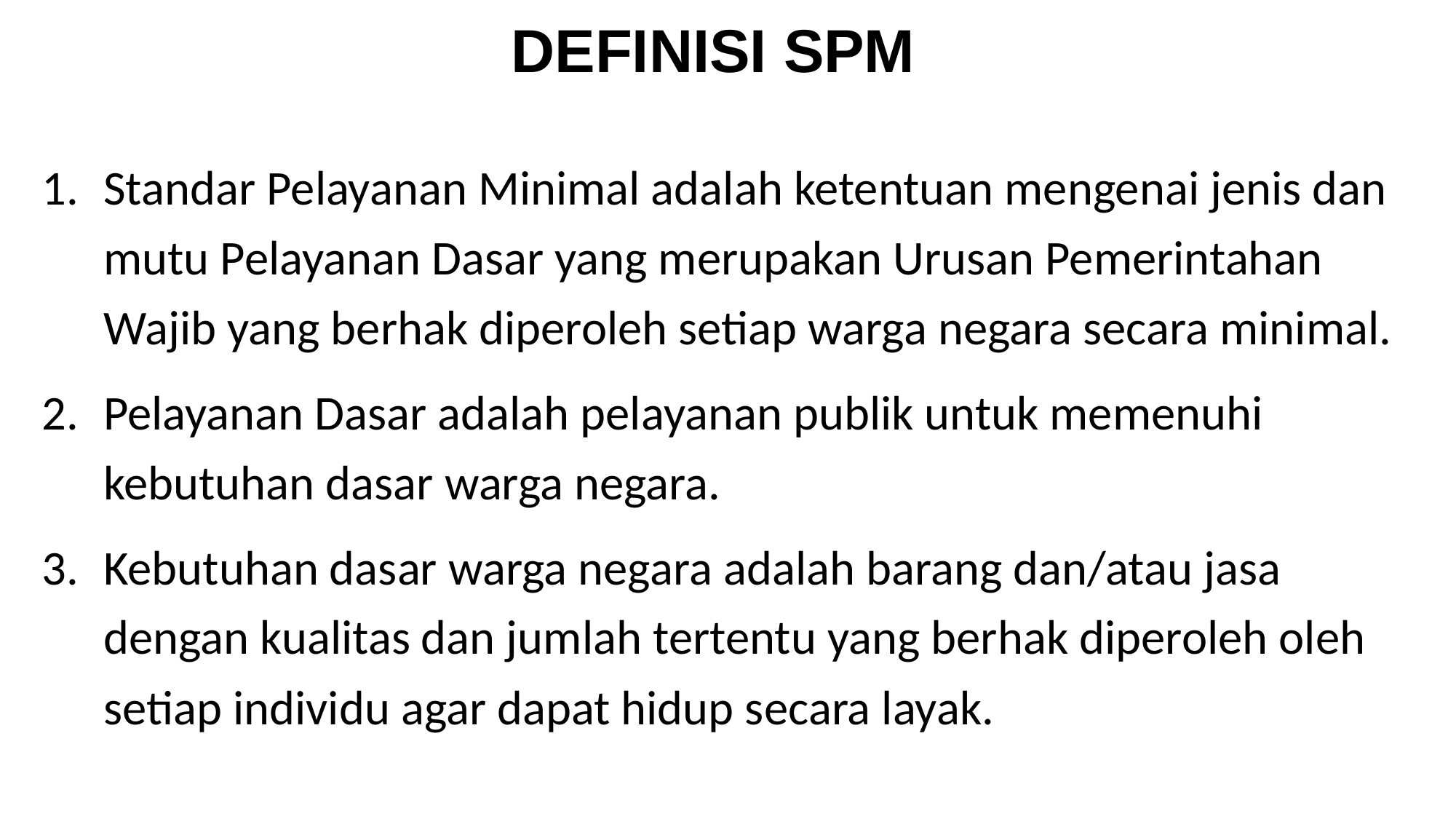

DEFINISI SPM

Standar Pelayanan Minimal adalah ketentuan mengenai jenis dan mutu Pelayanan Dasar yang merupakan Urusan Pemerintahan Wajib yang berhak diperoleh setiap warga negara secara minimal.
Pelayanan Dasar adalah pelayanan publik untuk memenuhi kebutuhan dasar warga negara.
Kebutuhan dasar warga negara adalah barang dan/atau jasa dengan kualitas dan jumlah tertentu yang berhak diperoleh oleh setiap individu agar dapat hidup secara layak.